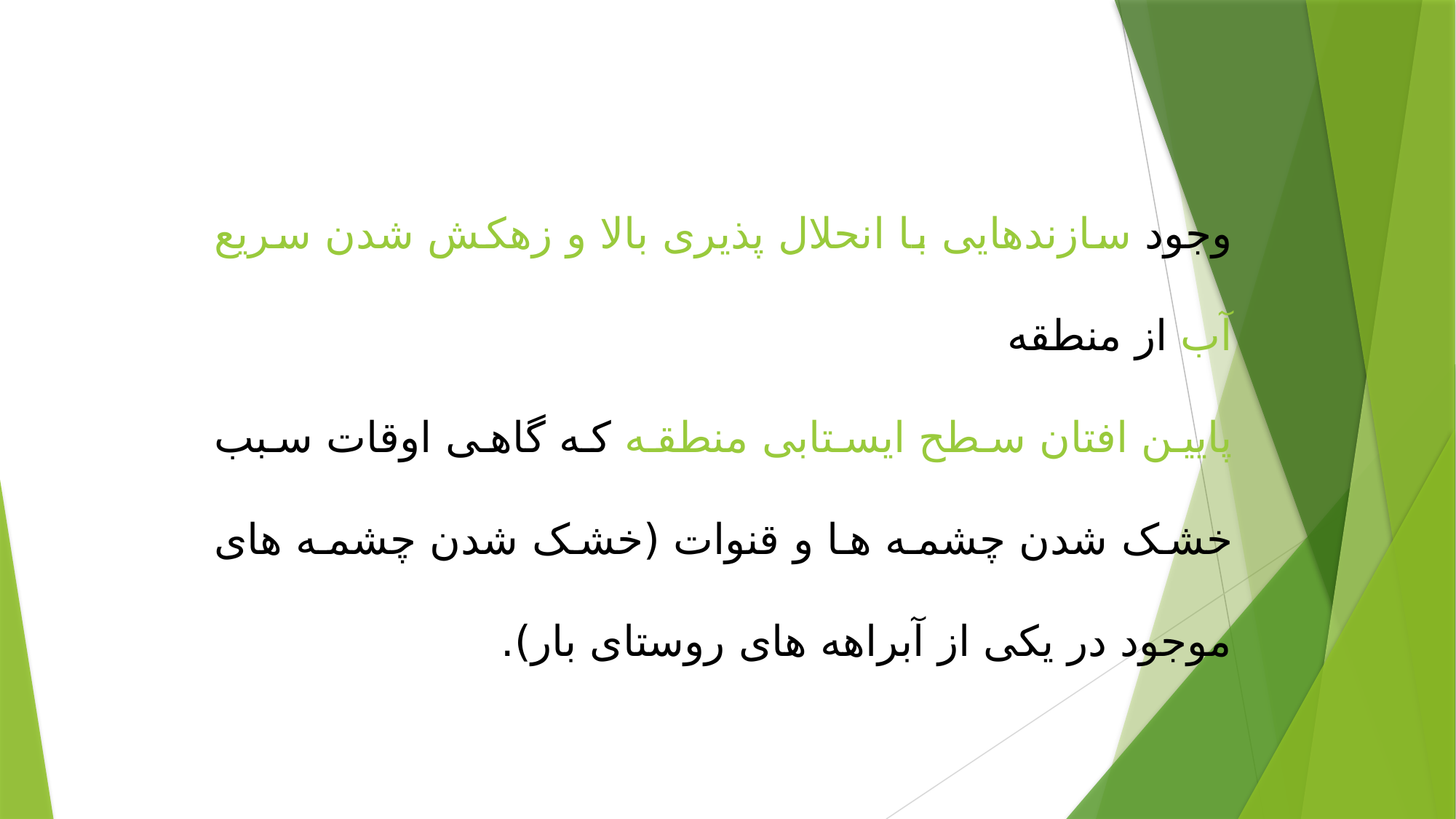

وجود سازندهایی با انحلال پذیری بالا و زهکش شدن سریع آب از منطقه
پایین افتان سطح ایستابی منطقه که گاهی اوقات سبب خشک شدن چشمه ها و قنوات (خشک شدن چشمه های موجود در یکی از آبراهه های روستای بار).